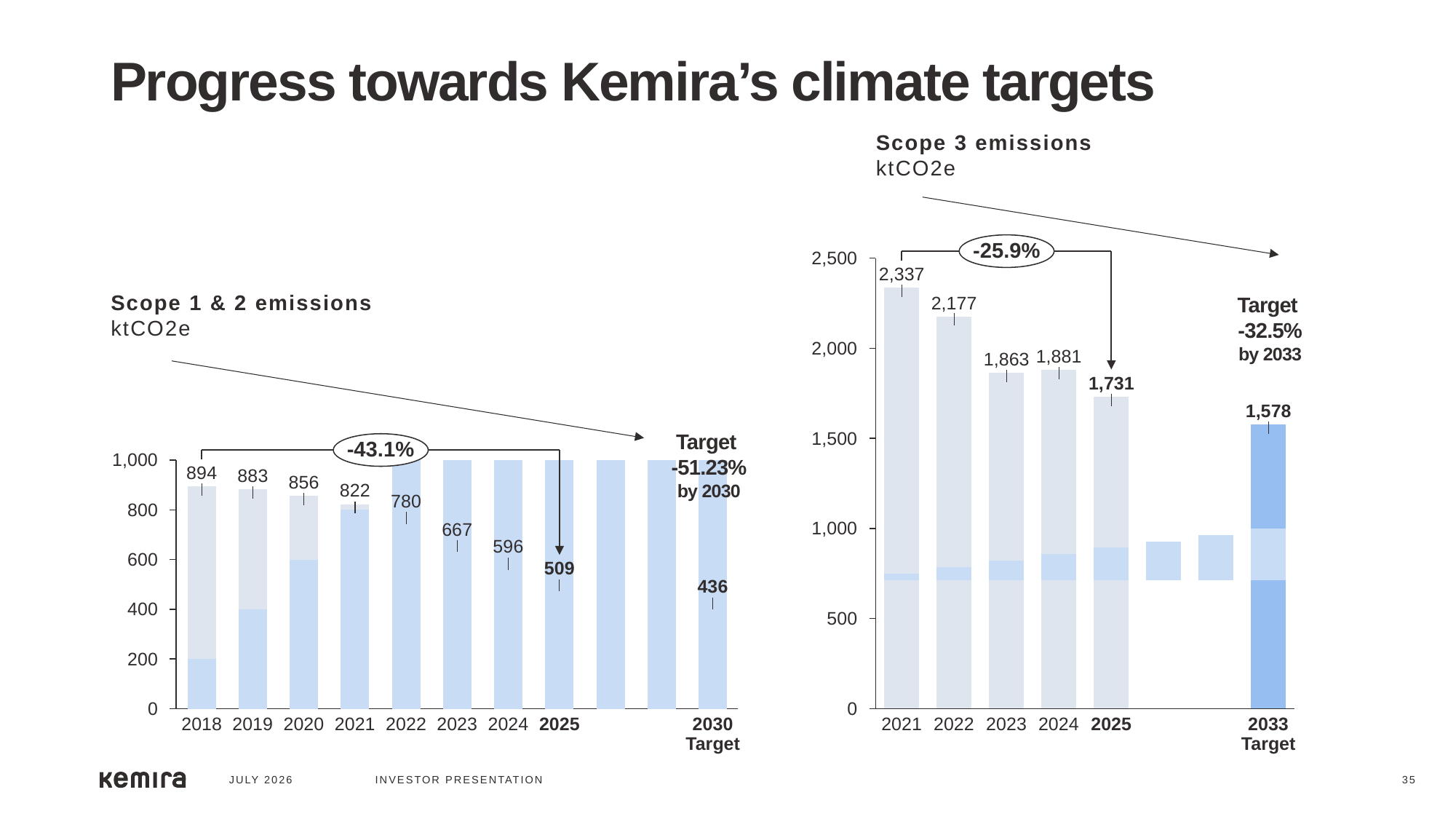

Progress towards Kemira’s climate targets
Scope 3 emissions
ktCO2e
-25.9%

### Chart

| Category |  |  |
|---|---|---|
2,500
2,337
Scope 1 & 2 emissions
ktCO2e
Target
-32.5%
by 2033
2,177
2,000
1,881
1,863
1,731
1,578

### Chart

| Category |  |  |
|---|---|---|
Target
-51.23%
by 2030
1,500
-43.1%
1,000
800
1,000
600
400
500
200
0
0
2018
2019
2020
2021
2022
2023
2024
2025
2030 Target
2021
2022
2023
2024
2025
2033 Target
JULY 2026
INVESTOR PRESENTATION
35